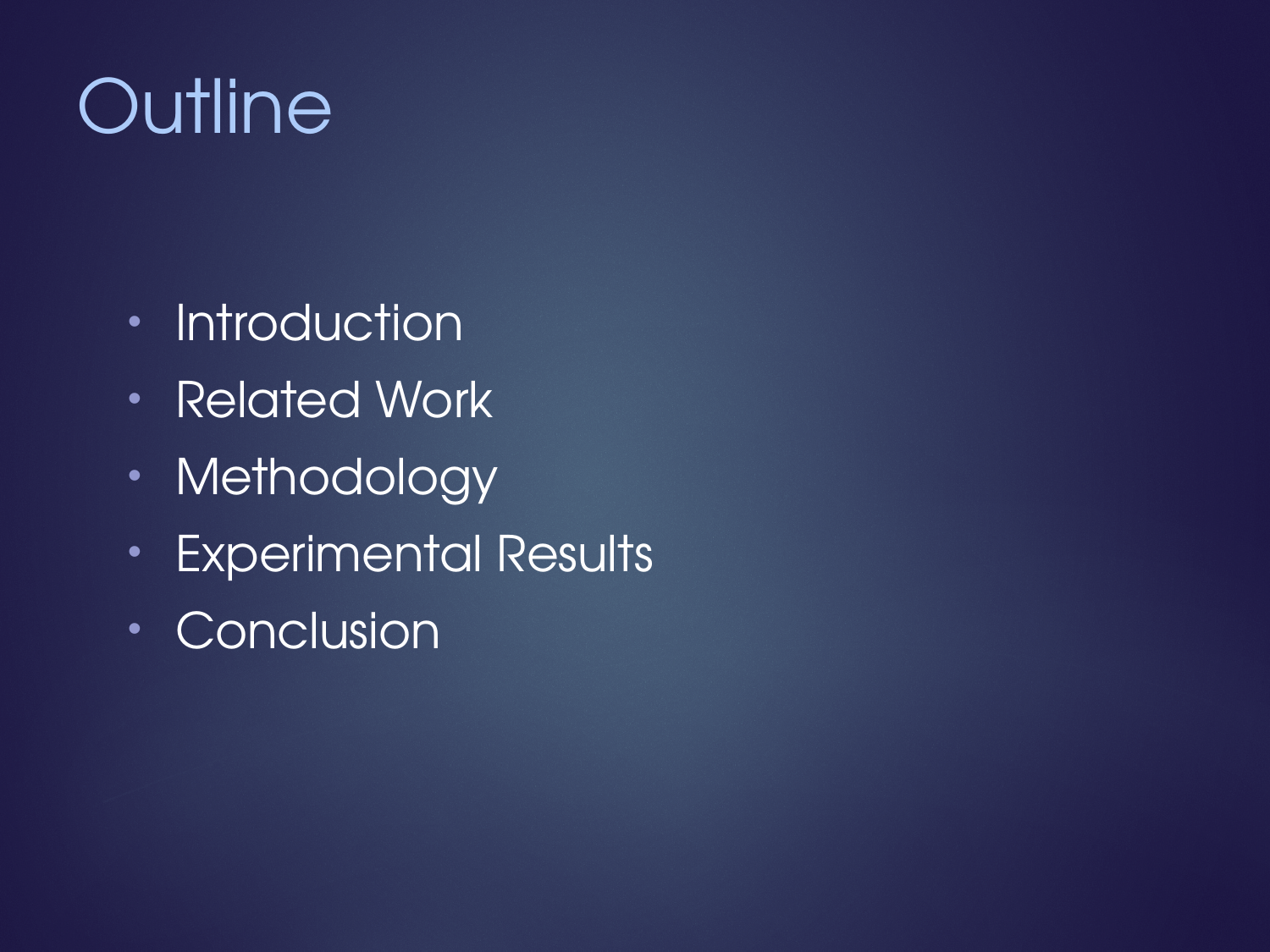

# Outline
Introduction
Related Work
Methodology
Experimental Results
Conclusion